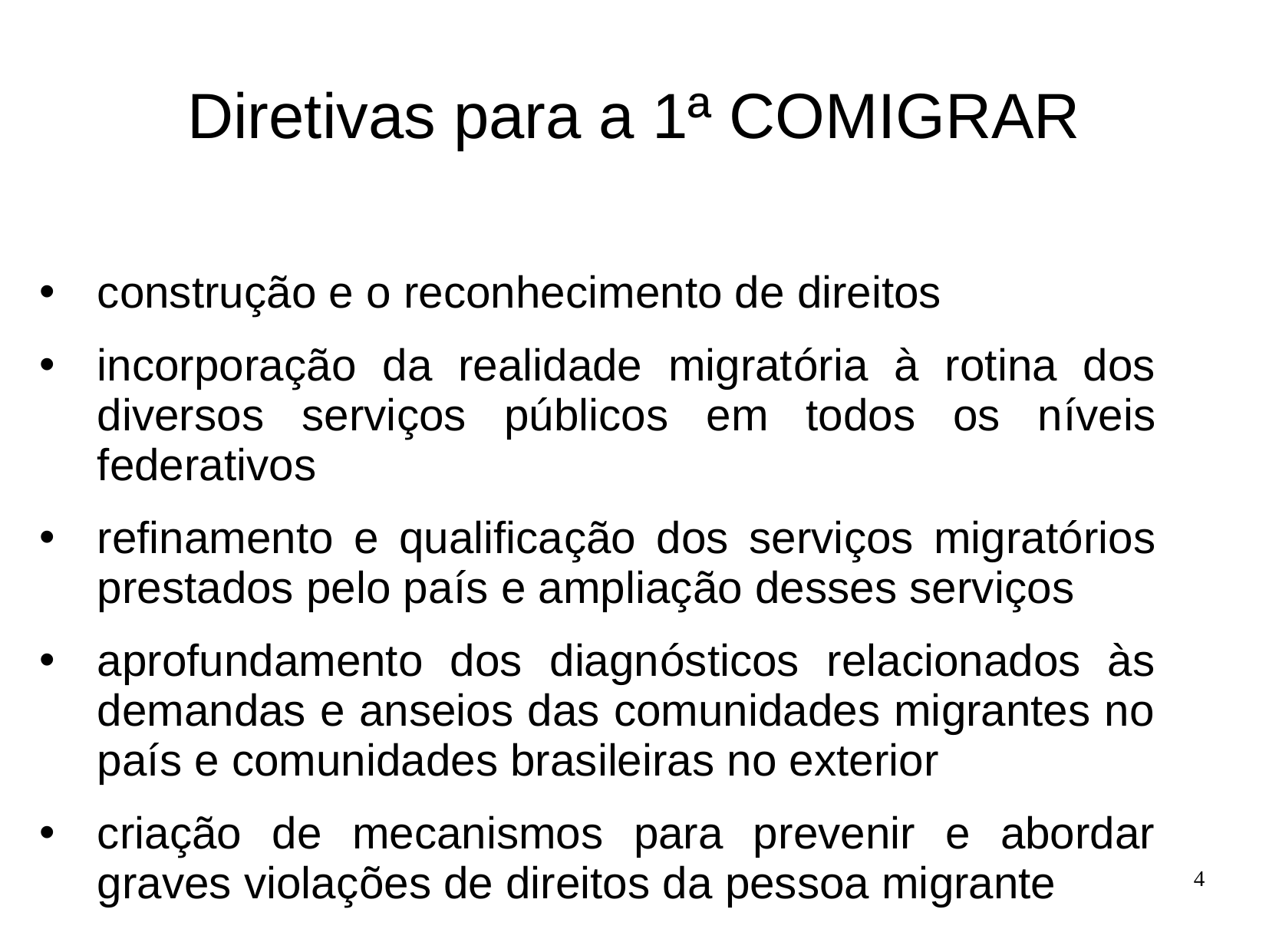

# Diretivas para a 1ª COMIGRAR
construção e o reconhecimento de direitos
incorporação da realidade migratória à rotina dos diversos serviços públicos em todos os níveis federativos
refinamento e qualificação dos serviços migratórios prestados pelo país e ampliação desses serviços
aprofundamento dos diagnósticos relacionados às demandas e anseios das comunidades migrantes no país e comunidades brasileiras no exterior
criação de mecanismos para prevenir e abordar graves violações de direitos da pessoa migrante

4